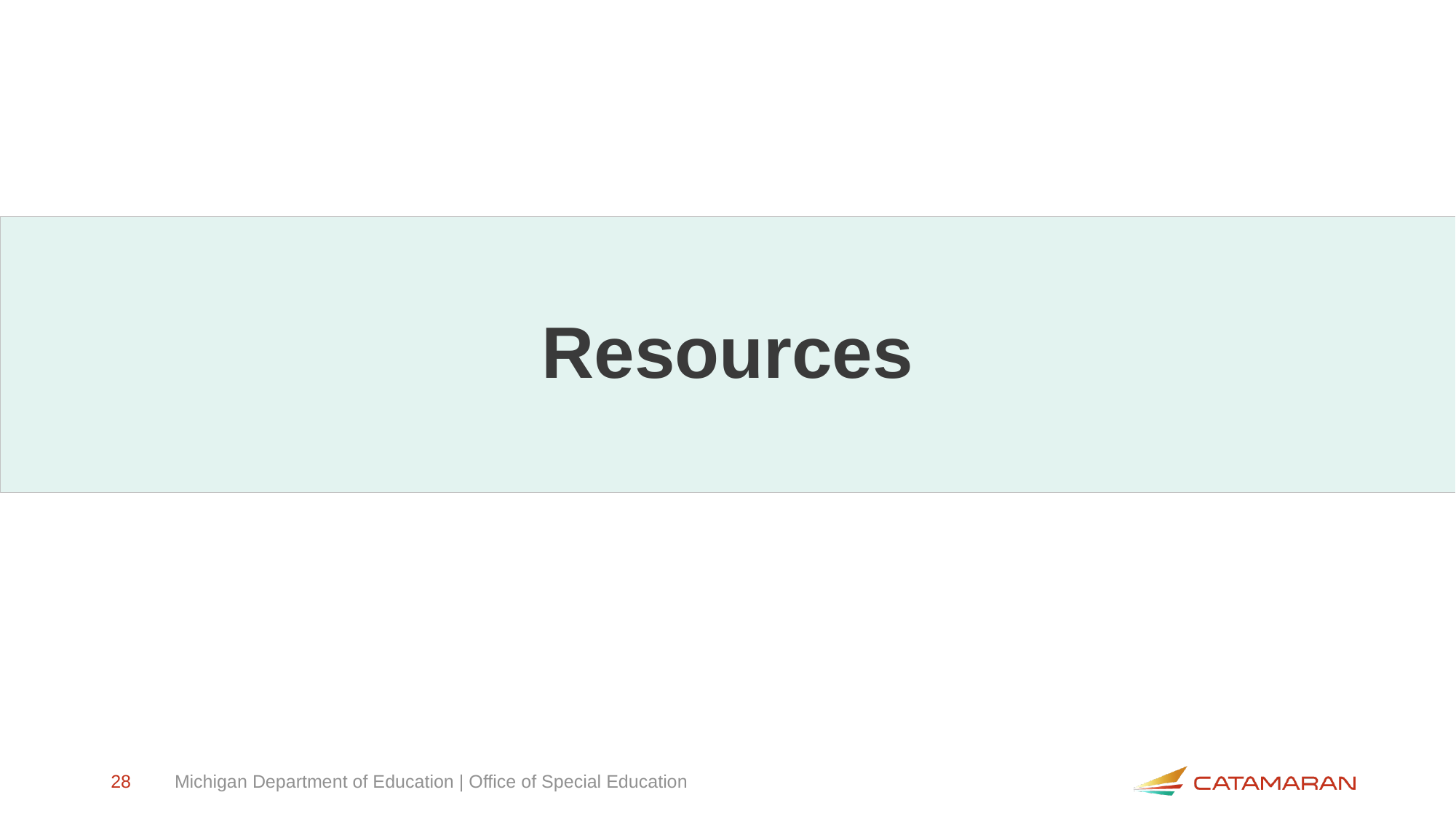

# Resources
28
Michigan Department of Education | Office of Special Education